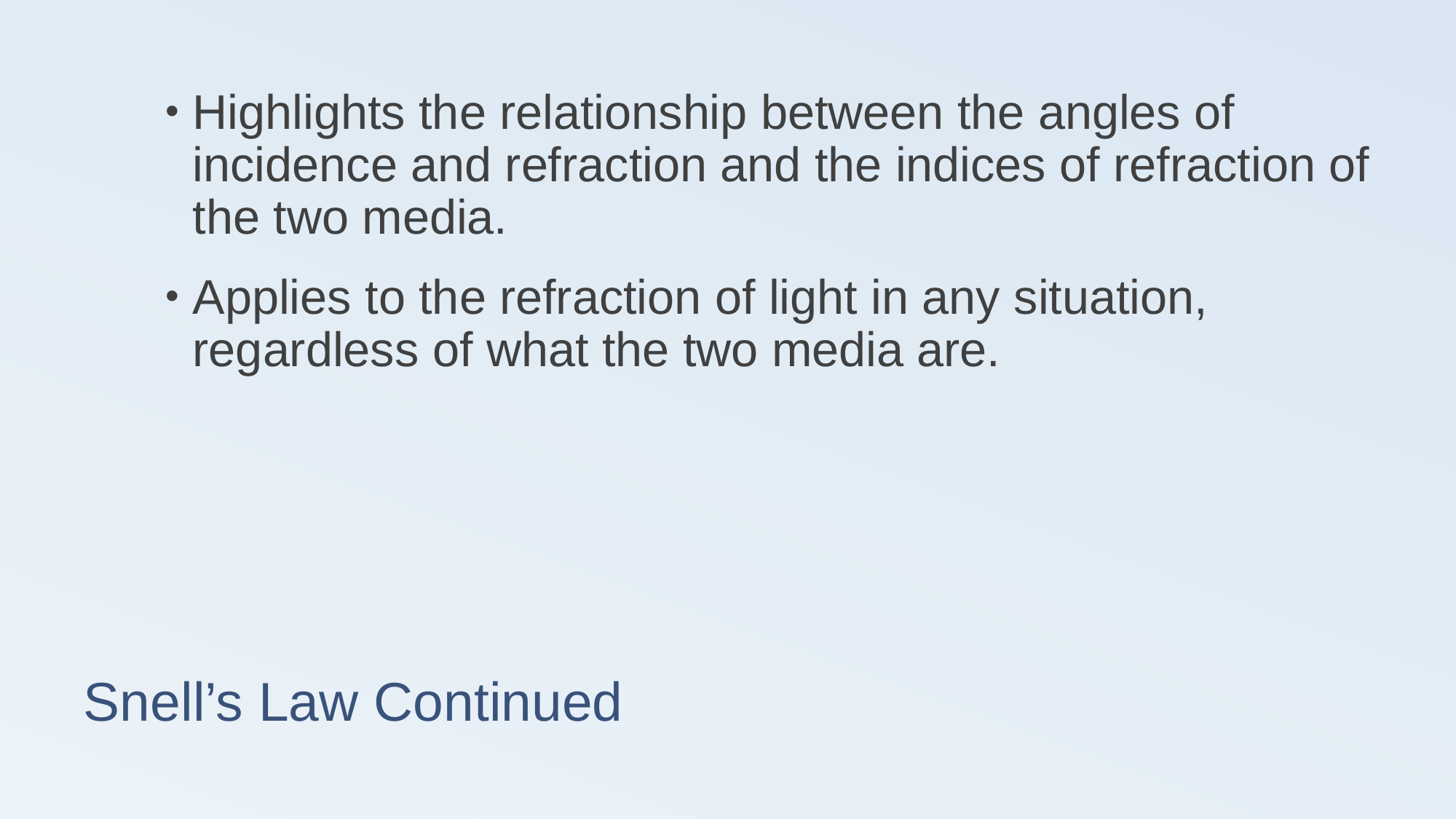

Highlights the relationship between the angles of incidence and refraction and the indices of refraction of the two media.
Applies to the refraction of light in any situation, regardless of what the two media are.
# Snell’s Law Continued